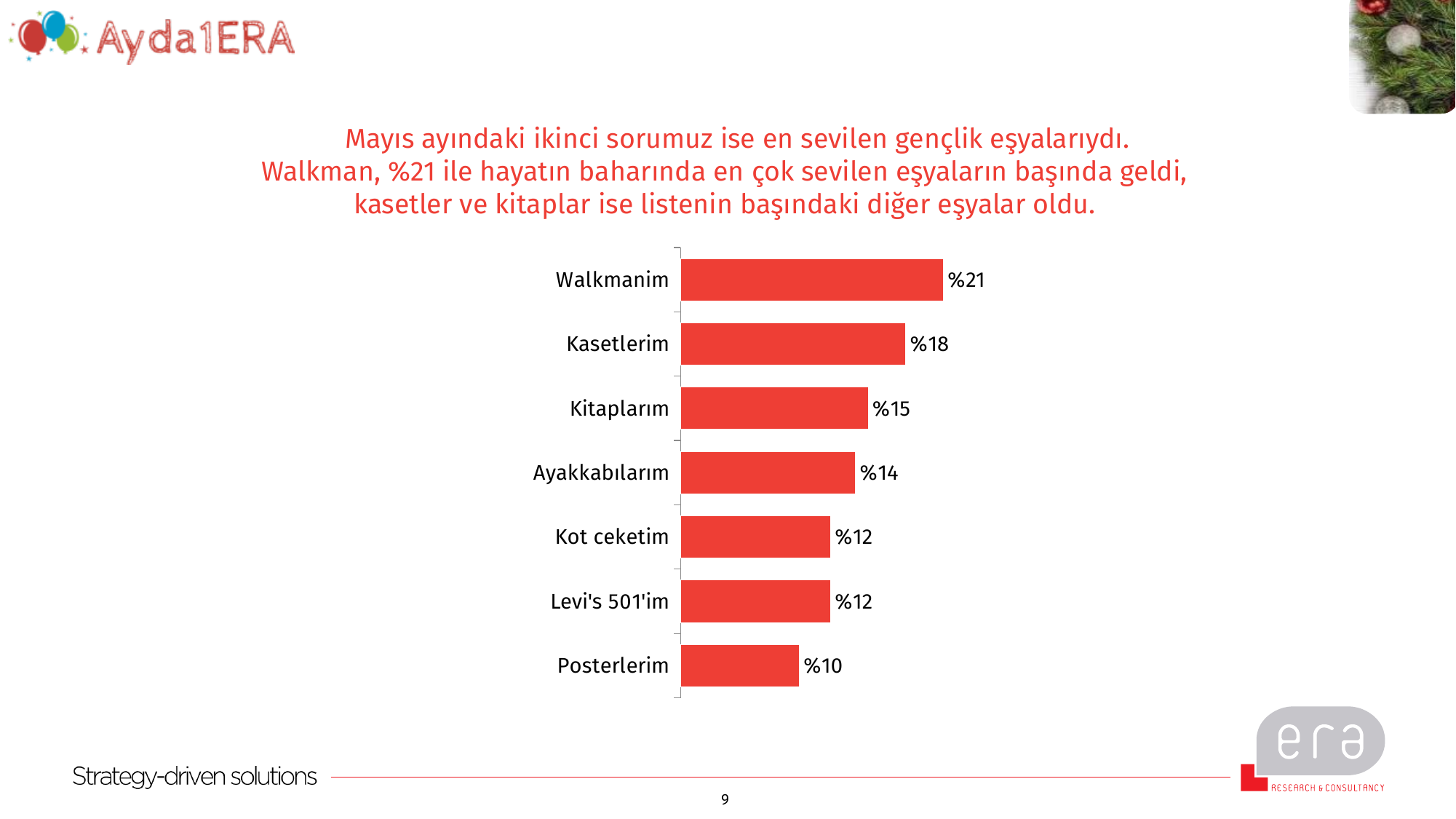

Mayıs ayındaki ikinci sorumuz ise en sevilen gençlik eşyalarıydı.
Walkman, %21 ile hayatın baharında en çok sevilen eşyaların başında geldi, kasetler ve kitaplar ise listenin başındaki diğer eşyalar oldu.

### Chart

| Category |  |
|---|---|
| Walkmanim | 21.0 |
| Kasetlerim | 18.0 |
| Kitaplarım | 15.0 |
| Ayakkabılarım | 14.0 |
| Kot ceketim | 12.0 |
| Levi's 501'im | 12.0 |
| Posterlerim | 9.5 |